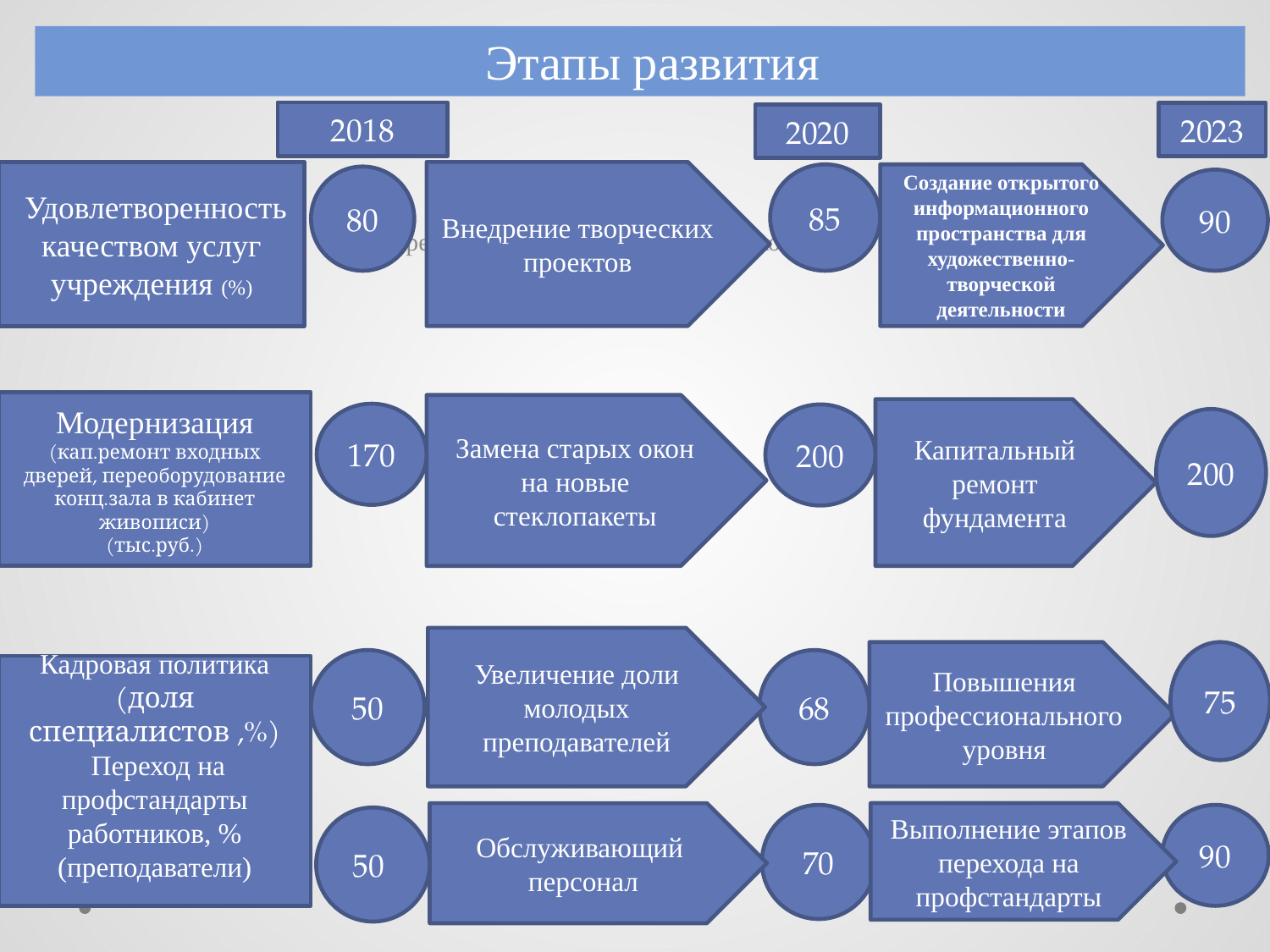

# Этапы развития
2018
2023
2020

Переход на профстандарты работников

 Удовлетворенность качеством услуг учреждения (%)
Внедрение творческих проектов
85
Создание открытого информационного пространства для художественно-творческой деятельности
80
90
Модернизация
(кап.ремонт входных дверей, переоборудование конц.зала в кабинет живописи)
(тыс.руб.)
Замена старых окон на новые стеклопакеты
Капитальный ремонт фундамента
170
200
200
Увеличение доли молодых преподавателей
Повышения профессионального уровня
75
50
68
Кадровая политика
(доля специалистов ,%)
 Переход на профстандарты работников, % (преподаватели)

Обслуживающий  персонал
Выполнение этапов перехода на профстандарты
70
90
50